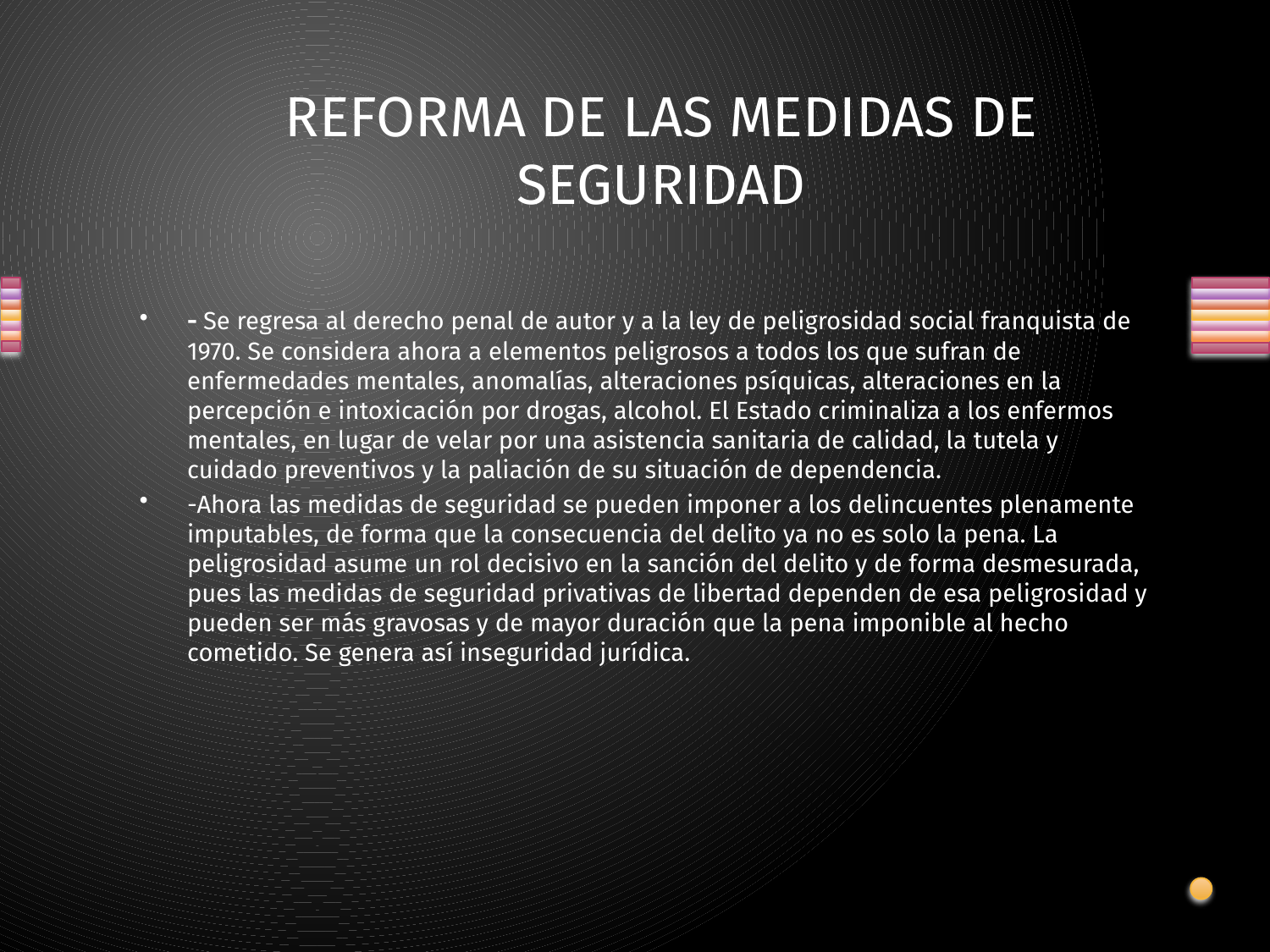

# REFORMA DE LAS MEDIDAS DE SEGURIDAD

- Se regresa al derecho penal de autor y a la ley de peligrosidad social franquista de 1970. Se considera ahora a elementos peligrosos a todos los que sufran de enfermedades mentales, anomalías, alteraciones psíquicas, alteraciones en la percepción e intoxicación por drogas, alcohol. El Estado criminaliza a los enfermos mentales, en lugar de velar por una asistencia sanitaria de calidad, la tutela y cuidado preventivos y la paliación de su situación de dependencia.
-Ahora las medidas de seguridad se pueden imponer a los delincuentes plenamente imputables, de forma que la consecuencia del delito ya no es solo la pena. La peligrosidad asume un rol decisivo en la sanción del delito y de forma desmesurada, pues las medidas de seguridad privativas de libertad dependen de esa peligrosidad y pueden ser más gravosas y de mayor duración que la pena imponible al hecho cometido. Se genera así inseguridad jurídica.